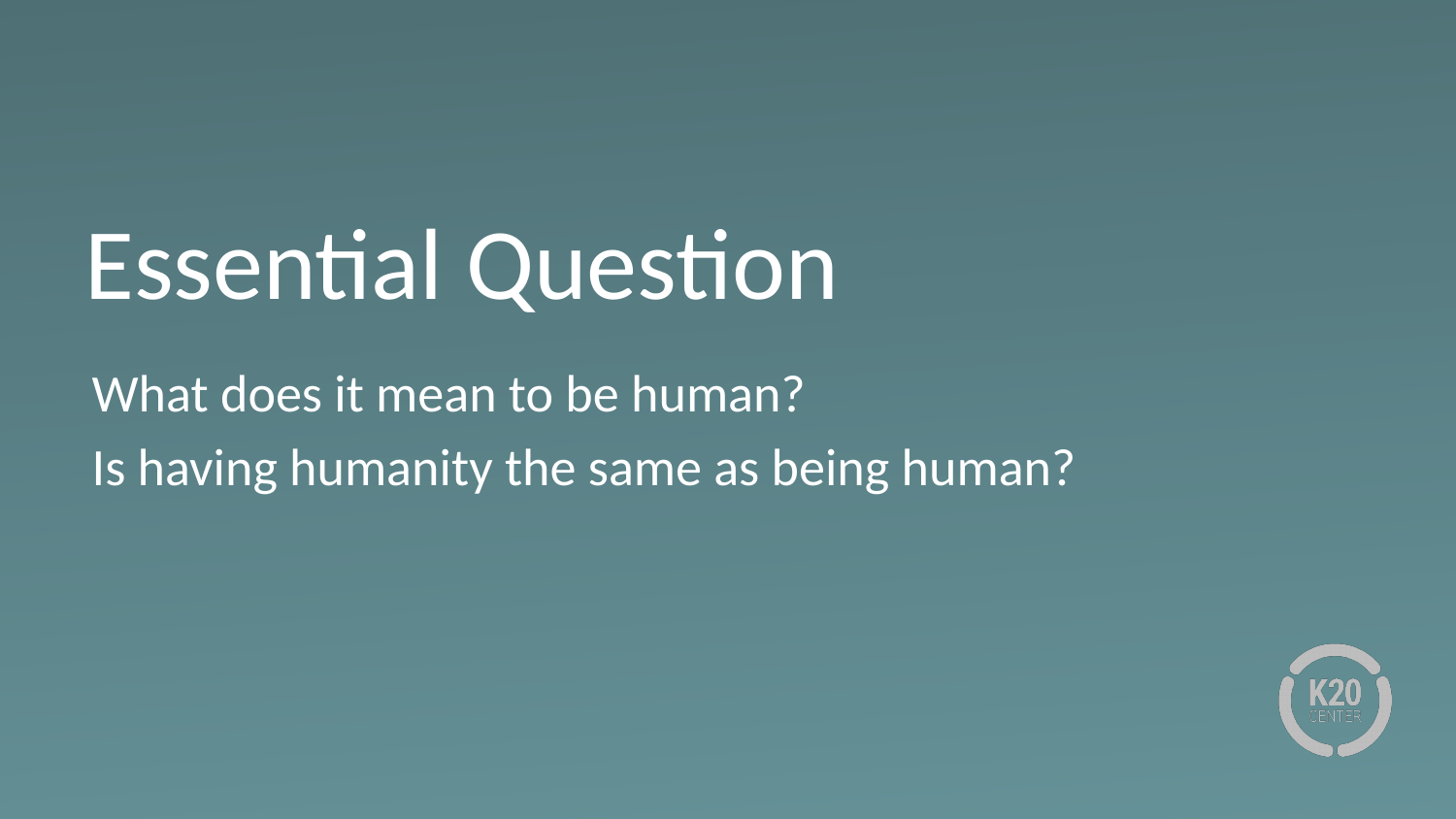

# Essential Question
What does it mean to be human?
Is having humanity the same as being human?